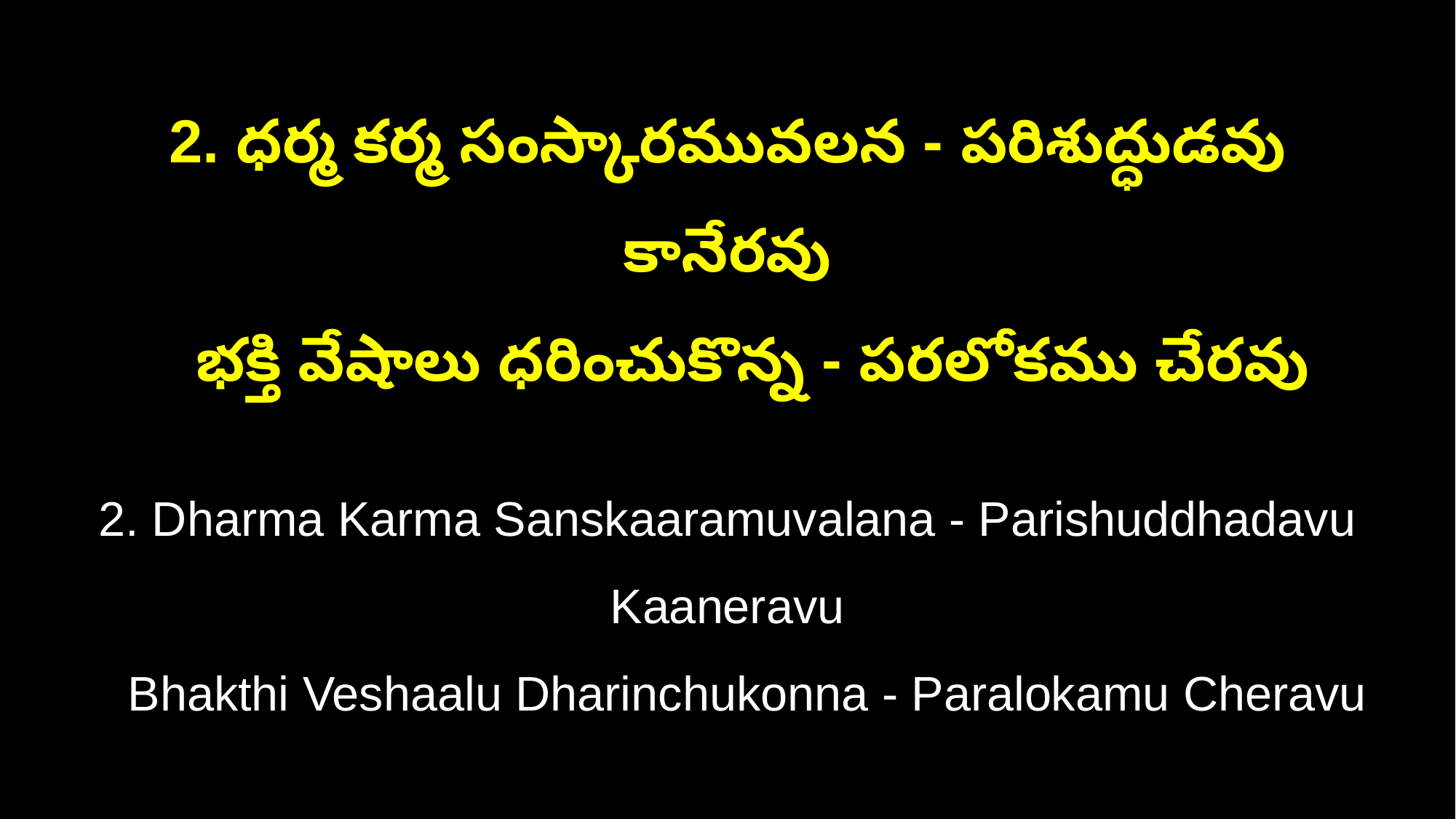

2. ధర్మ కర్మ సంస్కారమువలన - పరిశుద్ధుడవు కానేరవు
   భక్తి వేషాలు ధరించుకొన్న - పరలోకము చేరవు
2. Dharma Karma Sanskaaramuvalana - Parishuddhadavu Kaaneravu
   Bhakthi Veshaalu Dharinchukonna - Paralokamu Cheravu